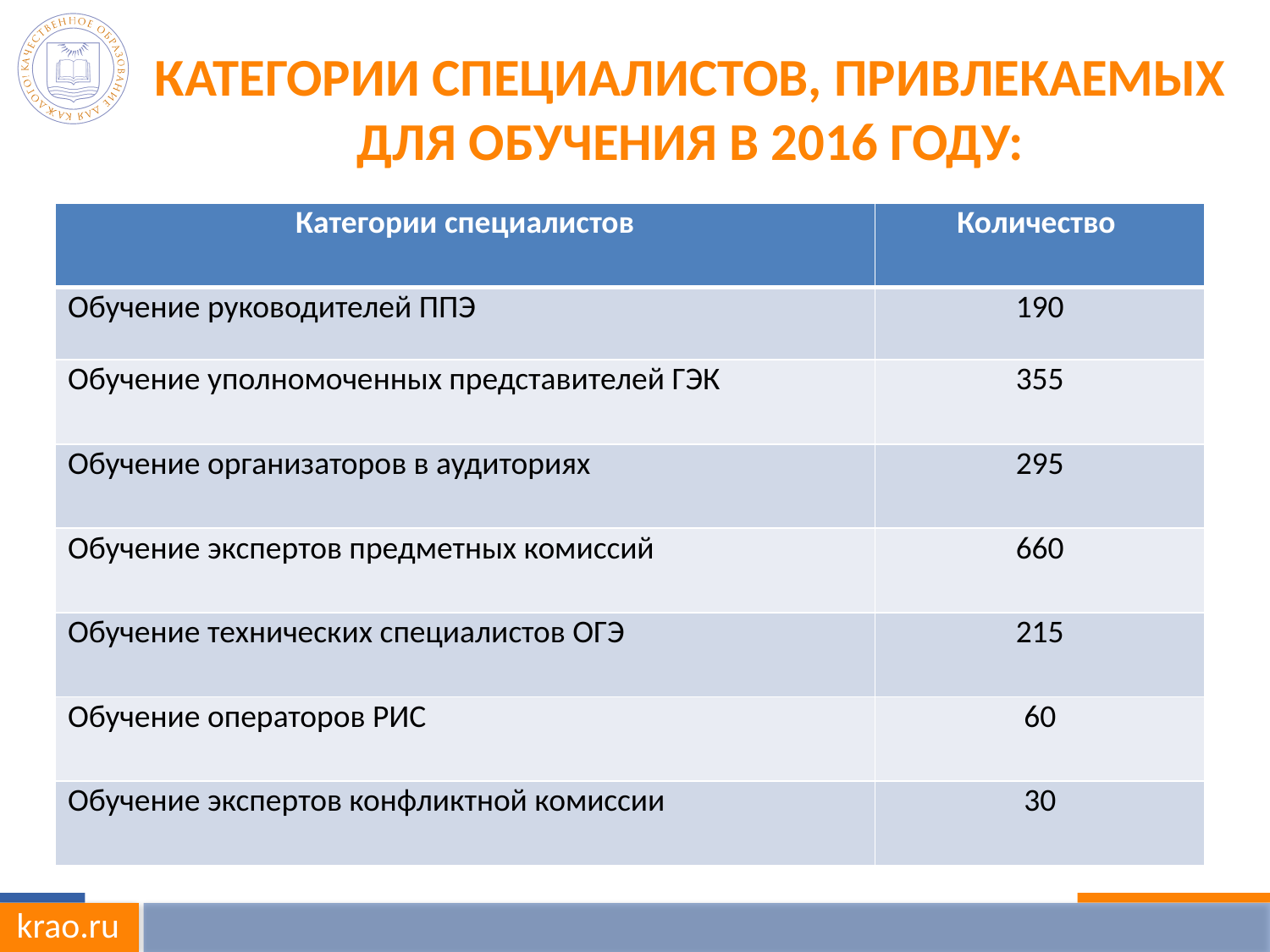

# Категории специалистов, привлекаемых для обучения в 2016 году:
| Категории специалистов | Количество |
| --- | --- |
| Обучение руководителей ППЭ | 190 |
| Обучение уполномоченных представителей ГЭК | 355 |
| Обучение организаторов в аудиториях | 295 |
| Обучение экспертов предметных комиссий | 660 |
| Обучение технических специалистов ОГЭ | 215 |
| Обучение операторов РИС | 60 |
| Обучение экспертов конфликтной комиссии | 30 |